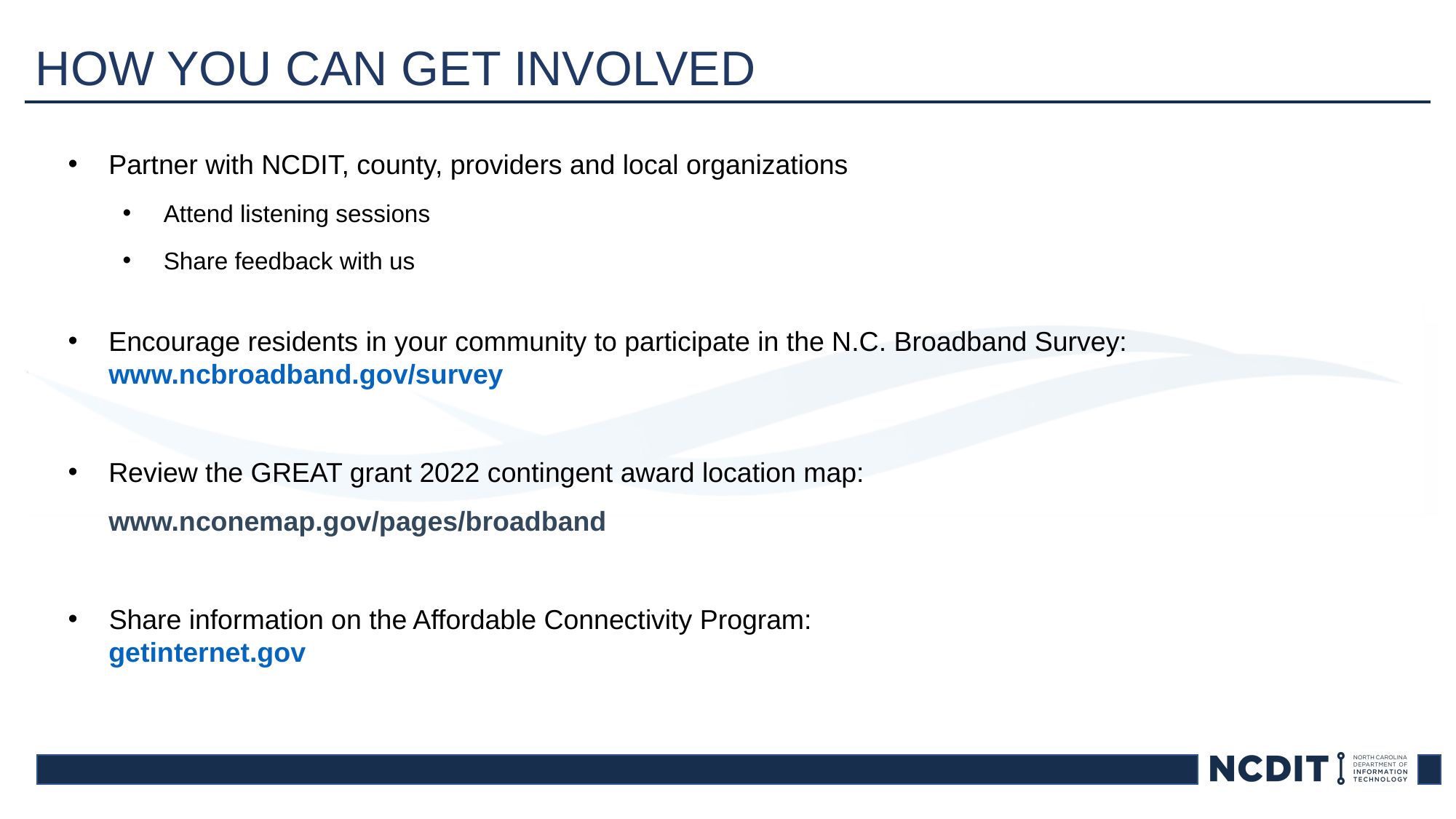

How you can get involved
Partner with NCDIT, county, providers and local organizations
Attend listening sessions
Share feedback with us
Encourage residents in your community to participate in the N.C. Broadband Survey:
www.ncbroadband.gov/survey

Review the GREAT grant 2022 contingent award location map:
www.nconemap.gov/pages/broadband
Share information on the Affordable Connectivity Program:
getinternet.gov